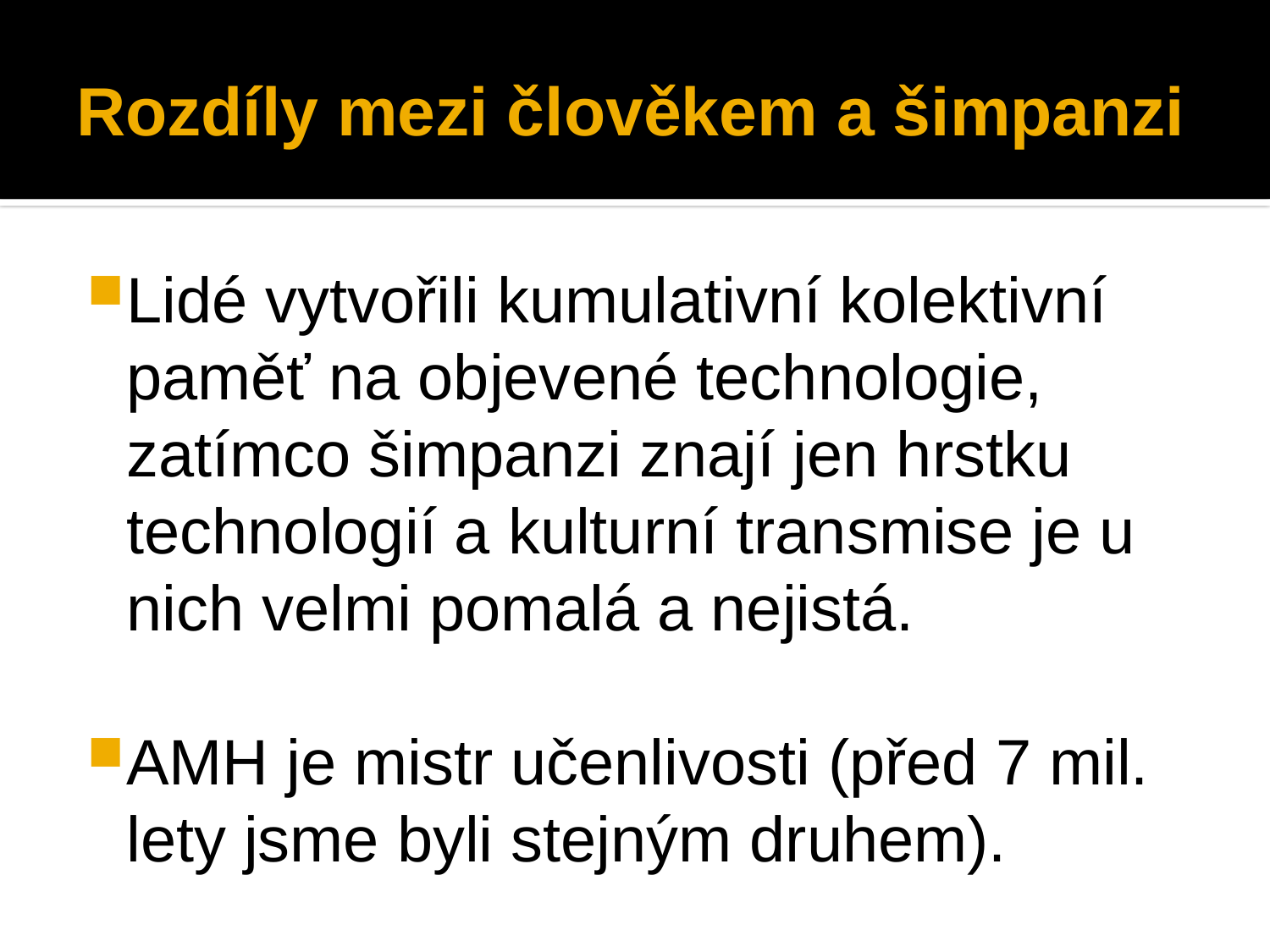

# Rozdíly mezi člověkem a šimpanzi
Lidé vytvořili kumulativní kolektivní paměť na objevené technologie, zatímco šimpanzi znají jen hrstku technologií a kulturní transmise je u nich velmi pomalá a nejistá.

AMH je mistr učenlivosti (před 7 mil. lety jsme byli stejným druhem).